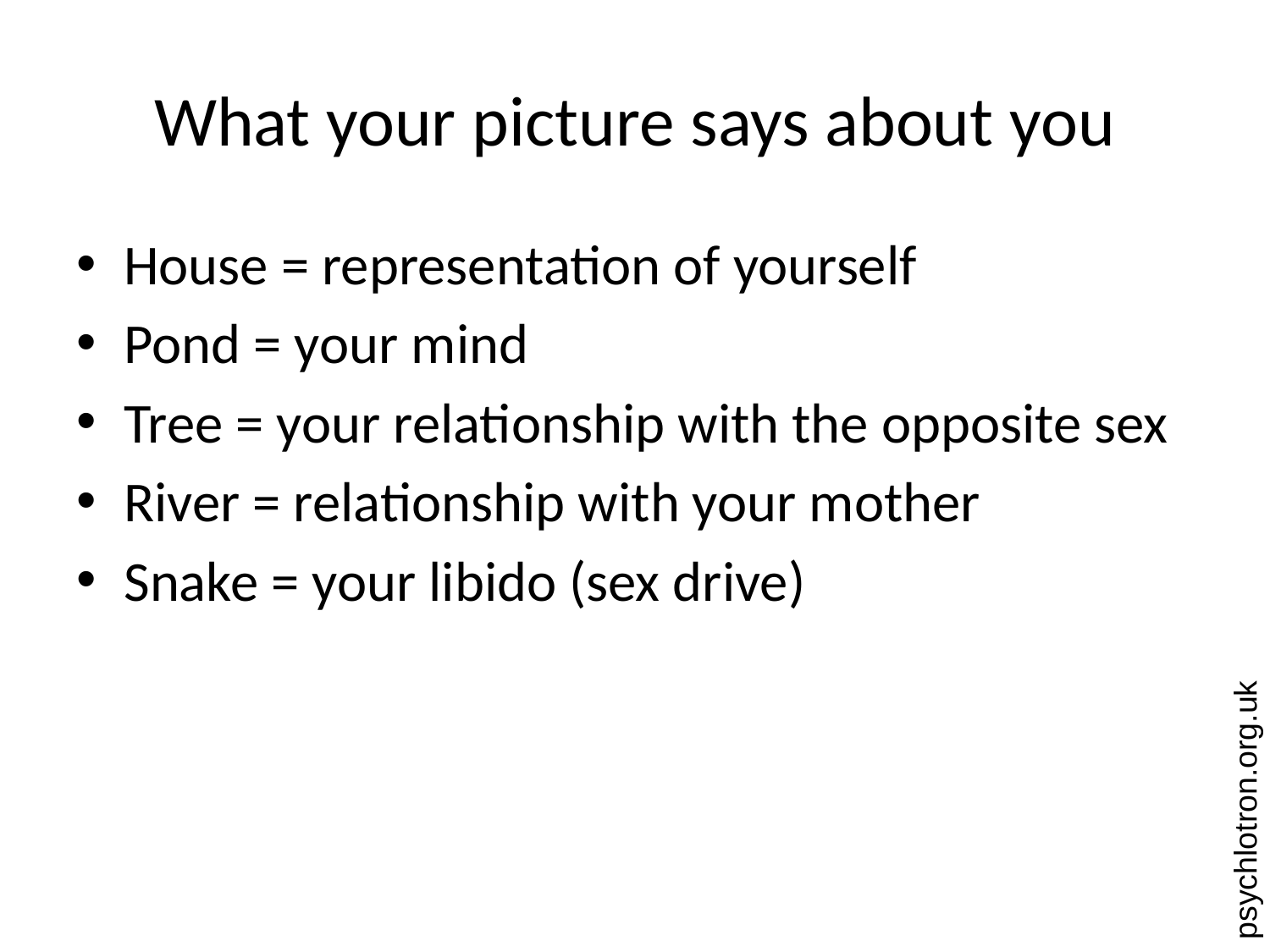

# What your picture says about you
House = representation of yourself
Pond = your mind
Tree = your relationship with the opposite sex
River = relationship with your mother
Snake = your libido (sex drive)